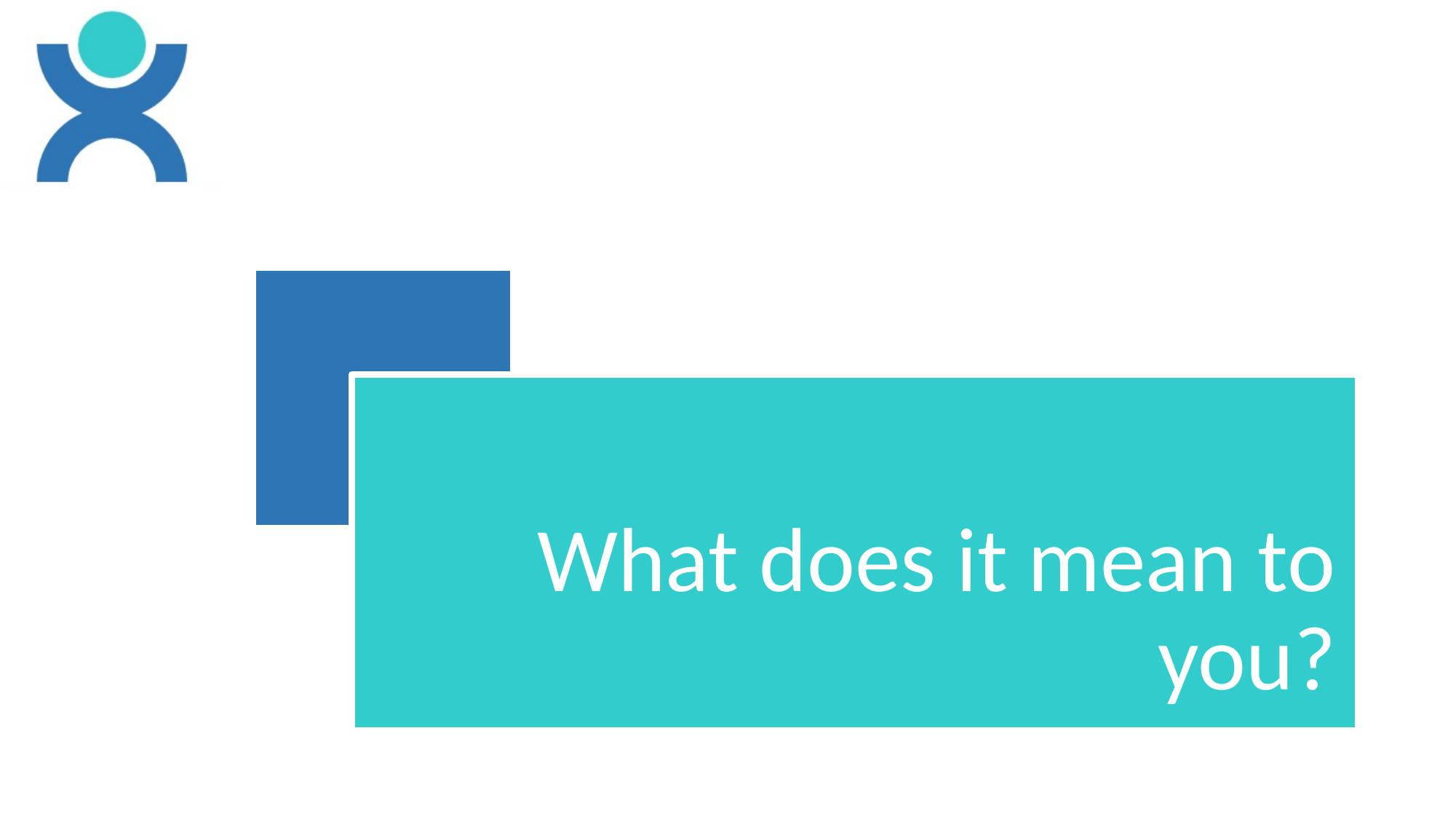

# What does it mean to you?